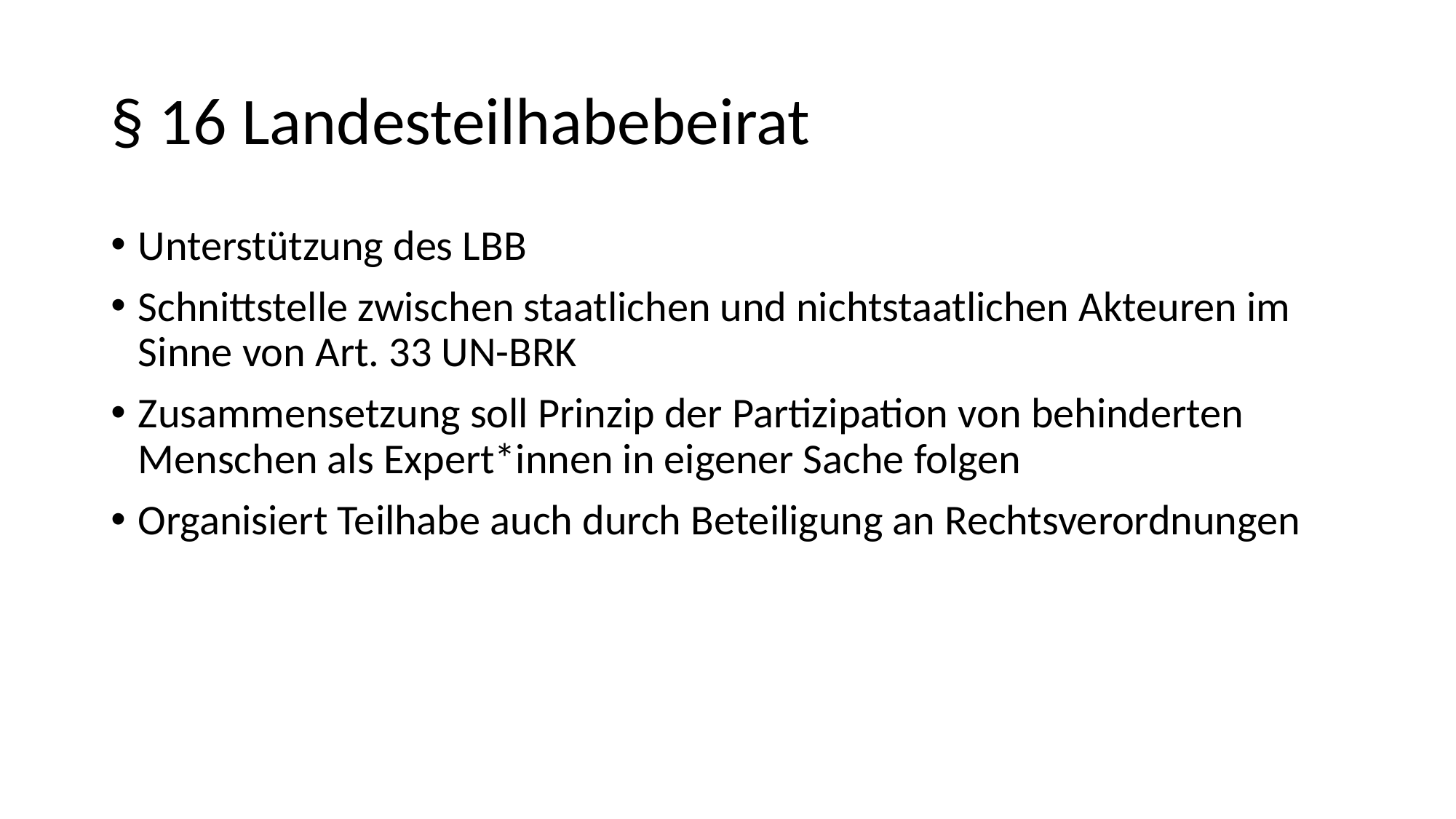

# § 16 Landesteilhabebeirat
Unterstützung des LBB
Schnittstelle zwischen staatlichen und nichtstaatlichen Akteuren im Sinne von Art. 33 UN-BRK
Zusammensetzung soll Prinzip der Partizipation von behinderten Menschen als Expert*innen in eigener Sache folgen
Organisiert Teilhabe auch durch Beteiligung an Rechtsverordnungen